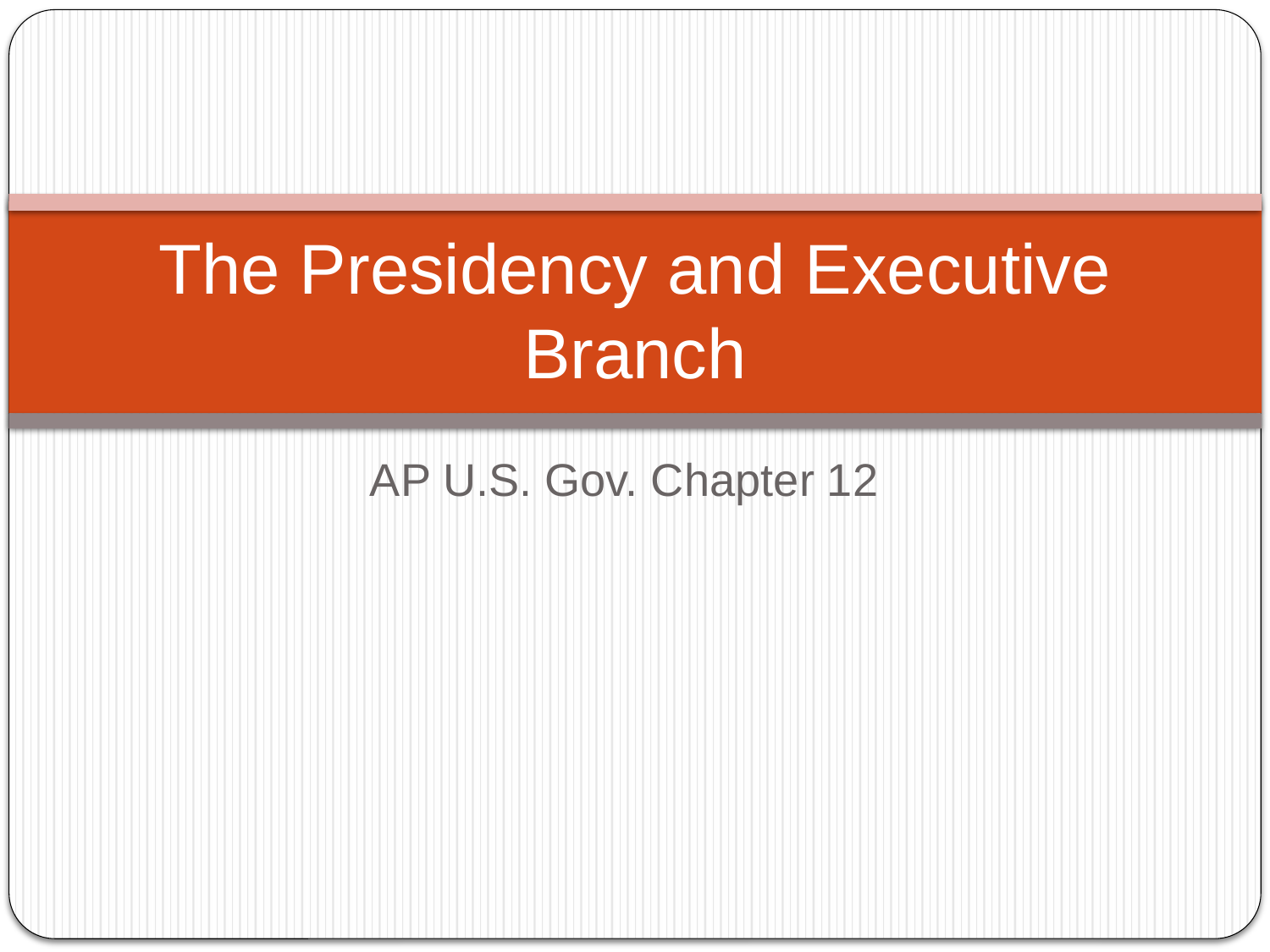

# The Presidency and Executive Branch
AP U.S. Gov. Chapter 12